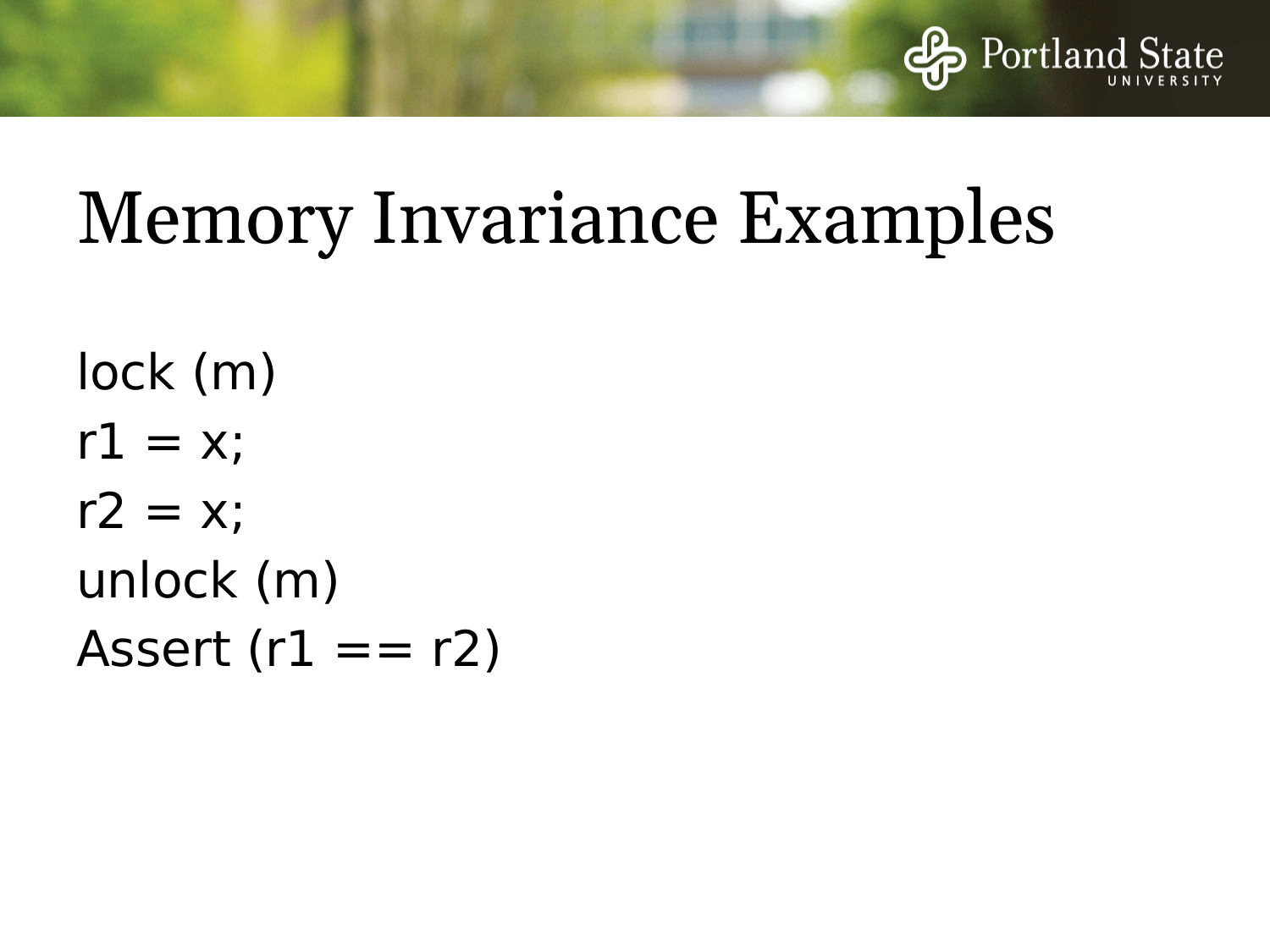

# Memory Invariance Examples
lock (m)
r1 = x;
r2 = x;
unlock (m)
Assert (r1 == r2)